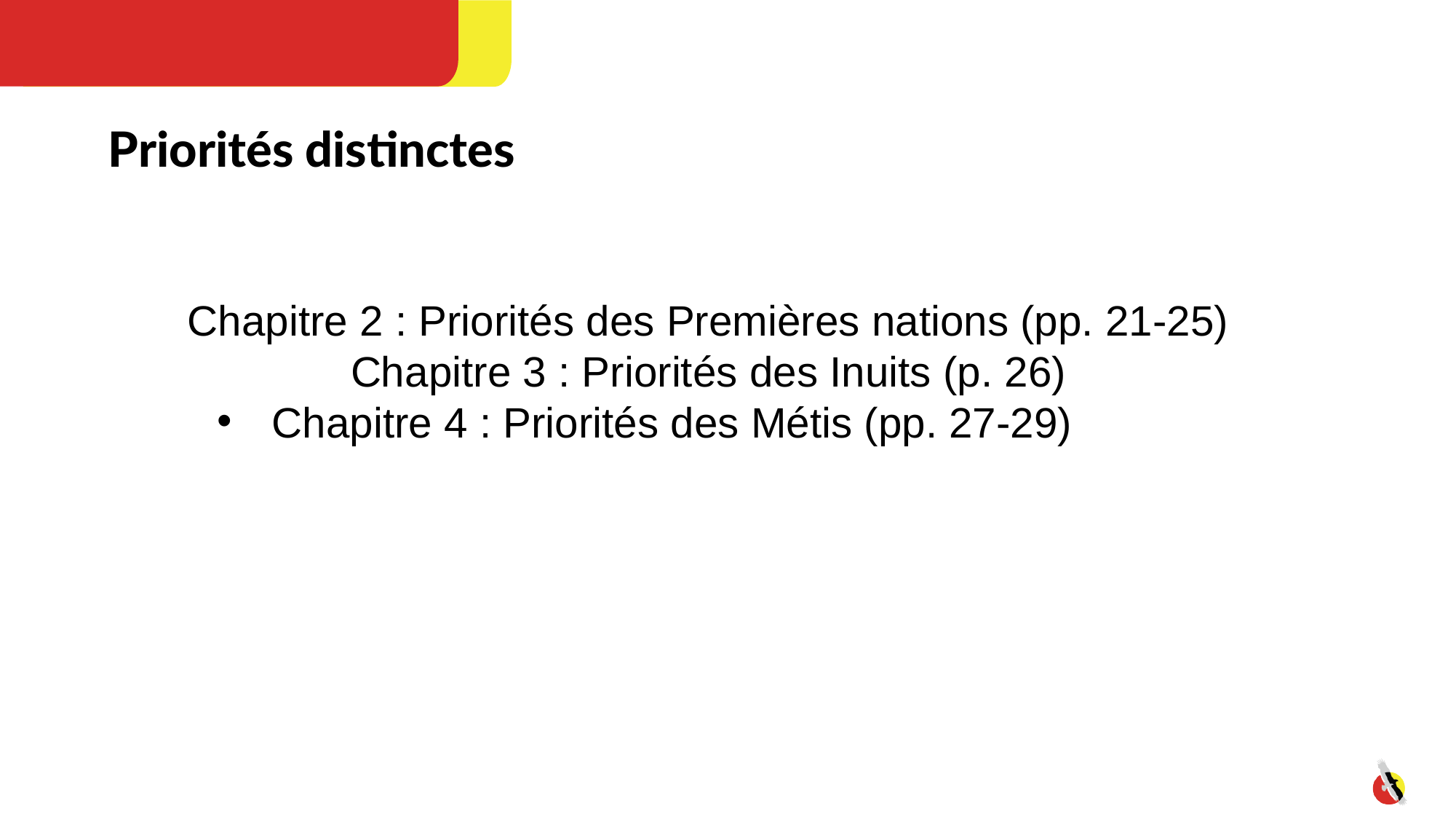

Priorités distinctes

Chapitre 2 : Priorités des Premières nations (pp. 21-25)
Chapitre 3 : Priorités des Inuits (p. 26)
Chapitre 4 : Priorités des Métis (pp. 27-29)